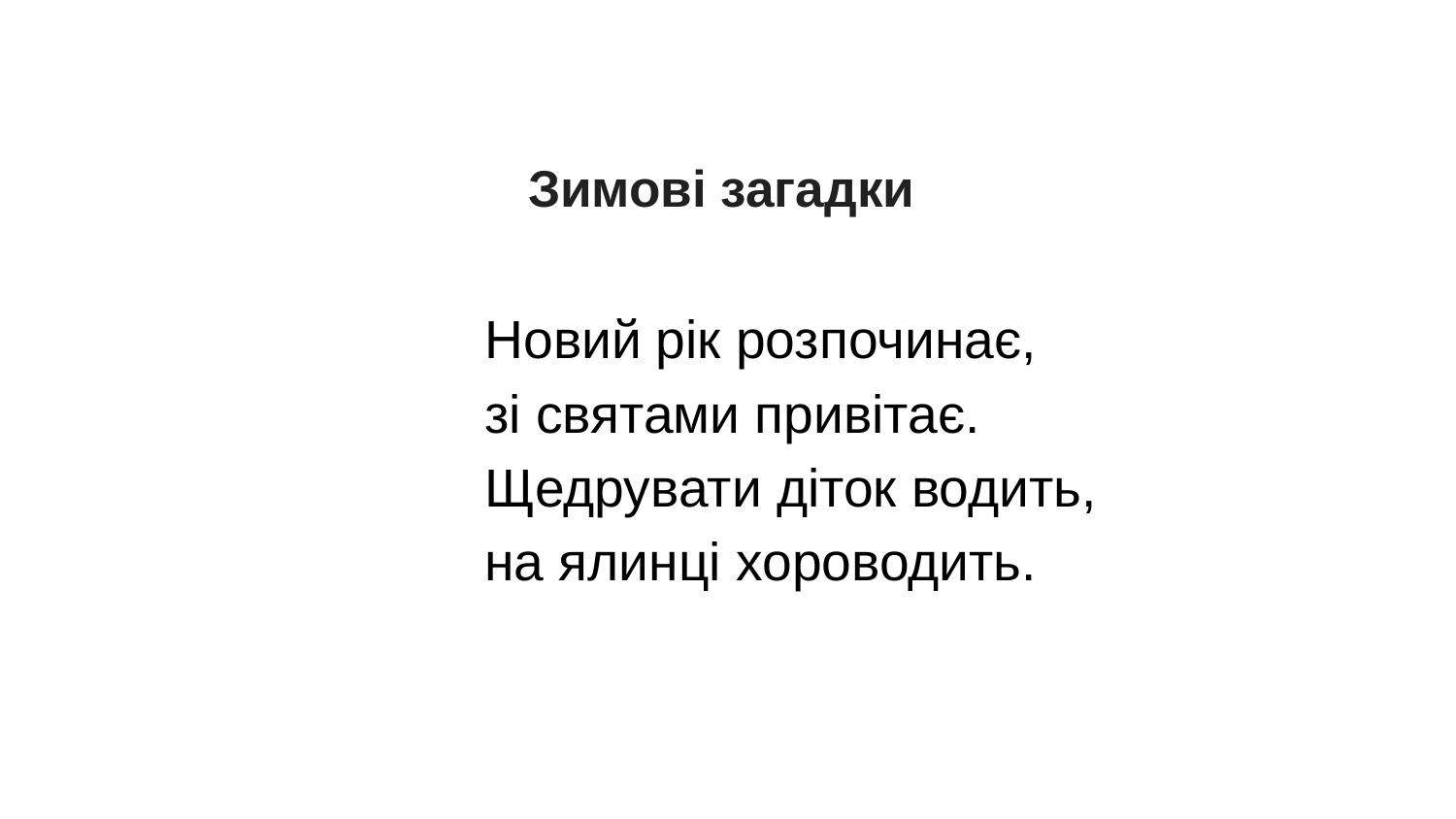

# Зимові загадки
Новий рік розпочинає,
зі святами привітає.
Щедрувати діток водить,
на ялинці хороводить.